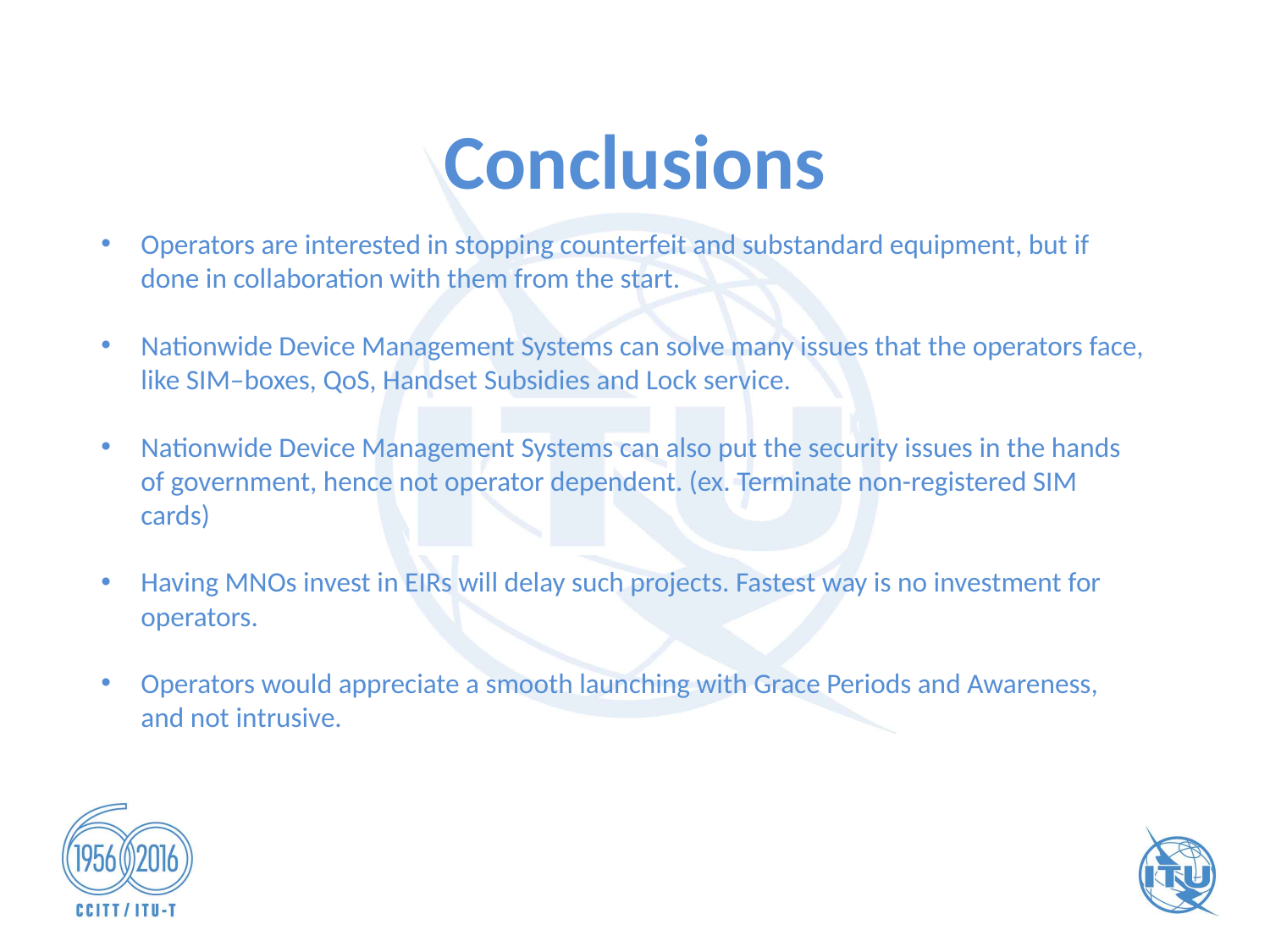

# Conclusions
Operators are interested in stopping counterfeit and substandard equipment, but if done in collaboration with them from the start.

Nationwide Device Management Systems can solve many issues that the operators face, like SIM–boxes, QoS, Handset Subsidies and Lock service.

Nationwide Device Management Systems can also put the security issues in the hands of government, hence not operator dependent. (ex. Terminate non-registered SIM cards)

Having MNOs invest in EIRs will delay such projects. Fastest way is no investment for operators.

Operators would appreciate a smooth launching with Grace Periods and Awareness, and not intrusive.